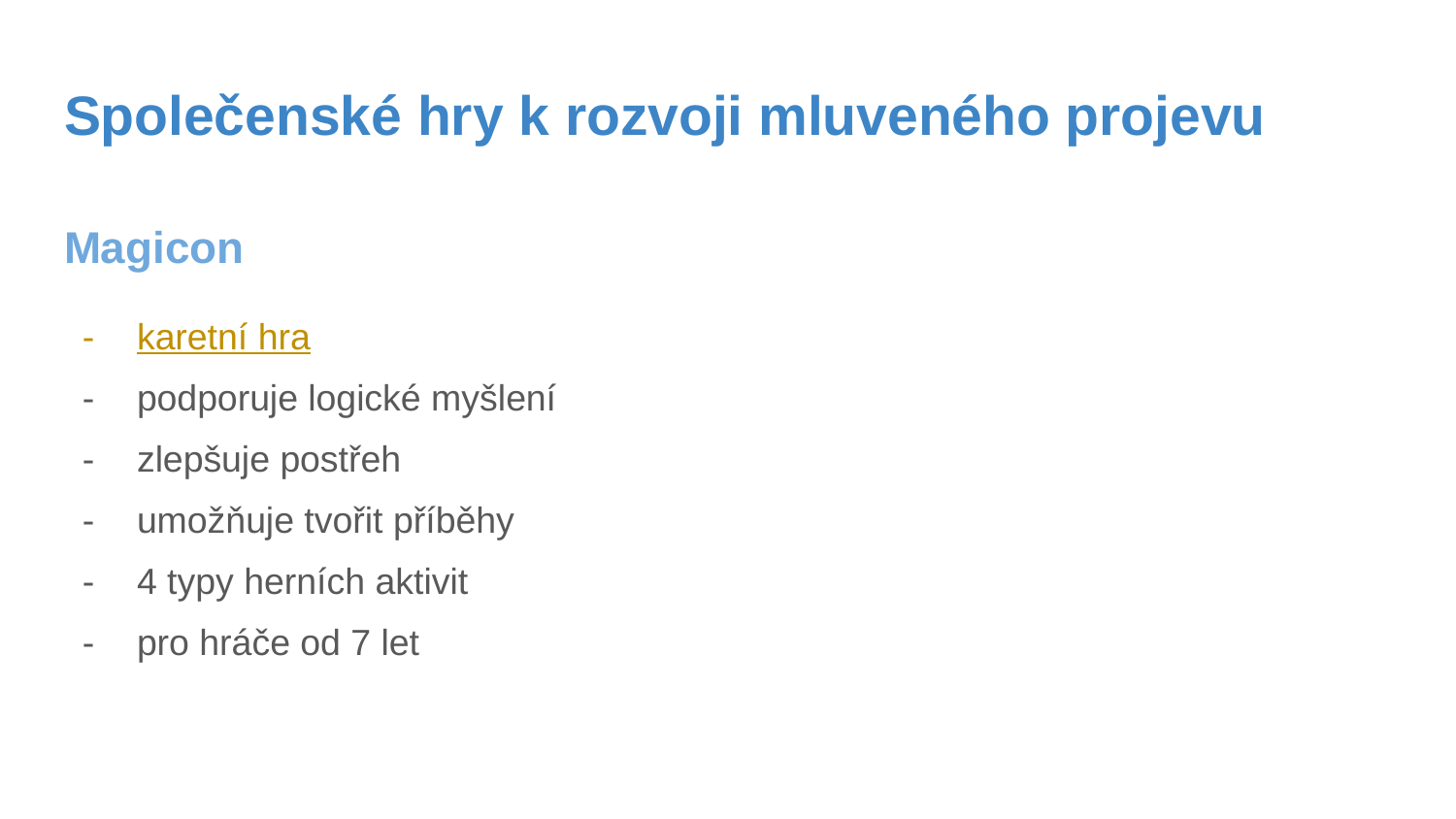

# Společenské hry k rozvoji mluveného projevu
Magicon
karetní hra
podporuje logické myšlení
zlepšuje postřeh
umožňuje tvořit příběhy
4 typy herních aktivit
pro hráče od 7 let